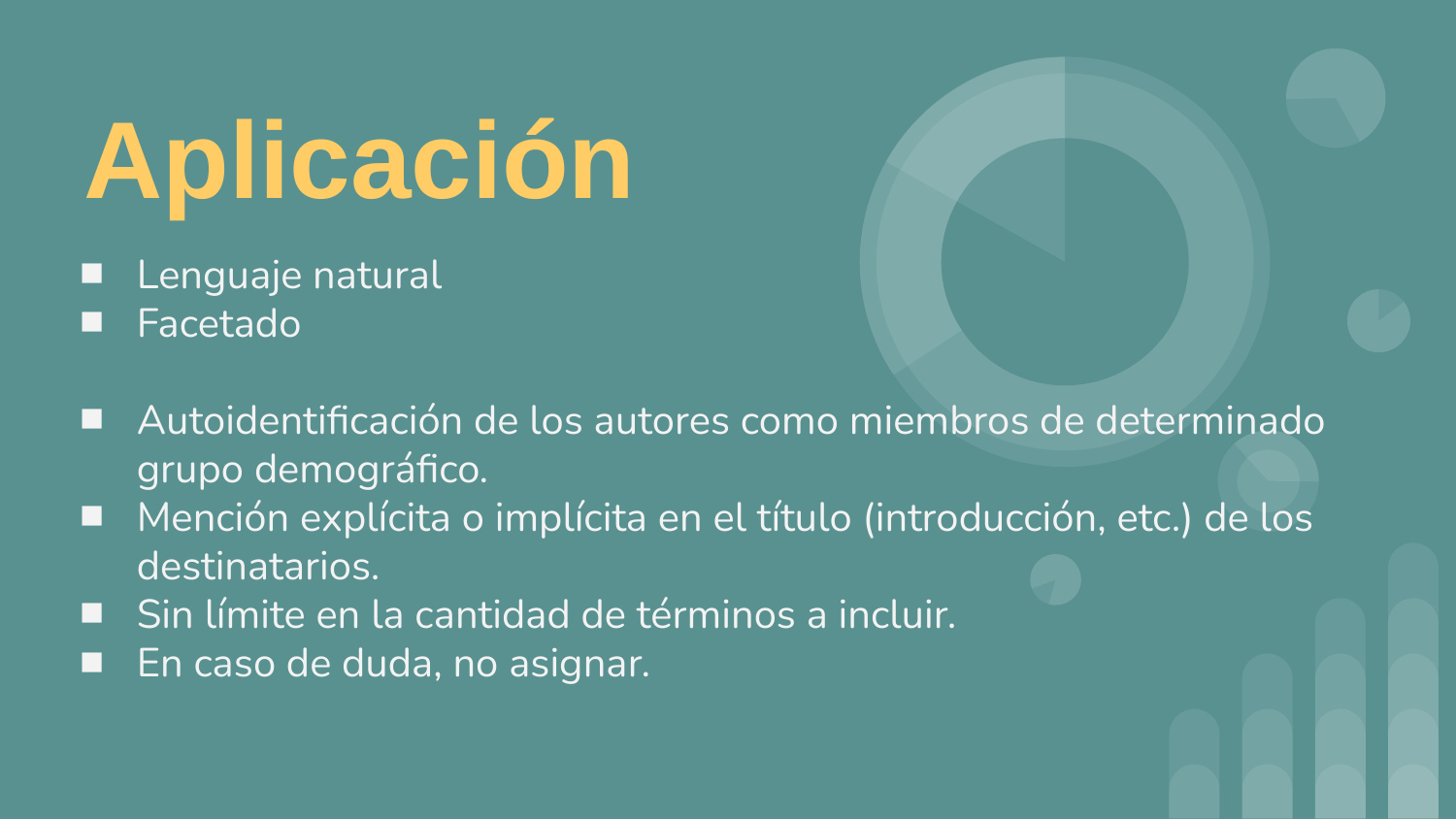

Aplicación
Lenguaje natural
Facetado

Autoidentificación de los autores como miembros de determinado grupo demográfico.
Mención explícita o implícita en el título (introducción, etc.) de los destinatarios.
Sin límite en la cantidad de términos a incluir.
En caso de duda, no asignar.